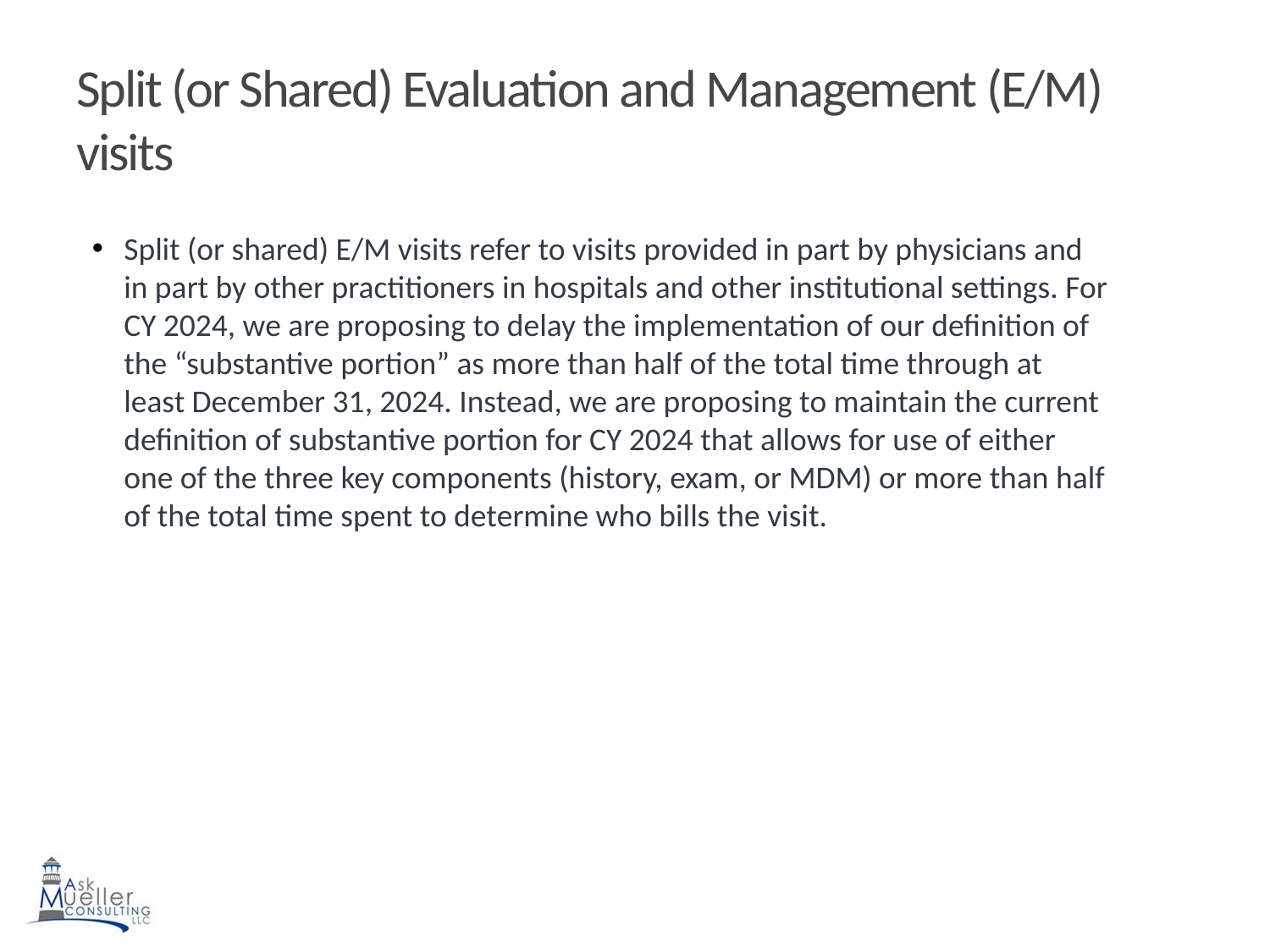

# Split (or Shared) Evaluation and Management (E/M) visits
Split (or shared) E/M visits refer to visits provided in part by physicians and in part by other practitioners in hospitals and other institutional settings. For CY 2024, we are proposing to delay the implementation of our definition of the “substantive portion” as more than half of the total time through at least December 31, 2024. Instead, we are proposing to maintain the current definition of substantive portion for CY 2024 that allows for use of either one of the three key components (history, exam, or MDM) or more than half of the total time spent to determine who bills the visit.